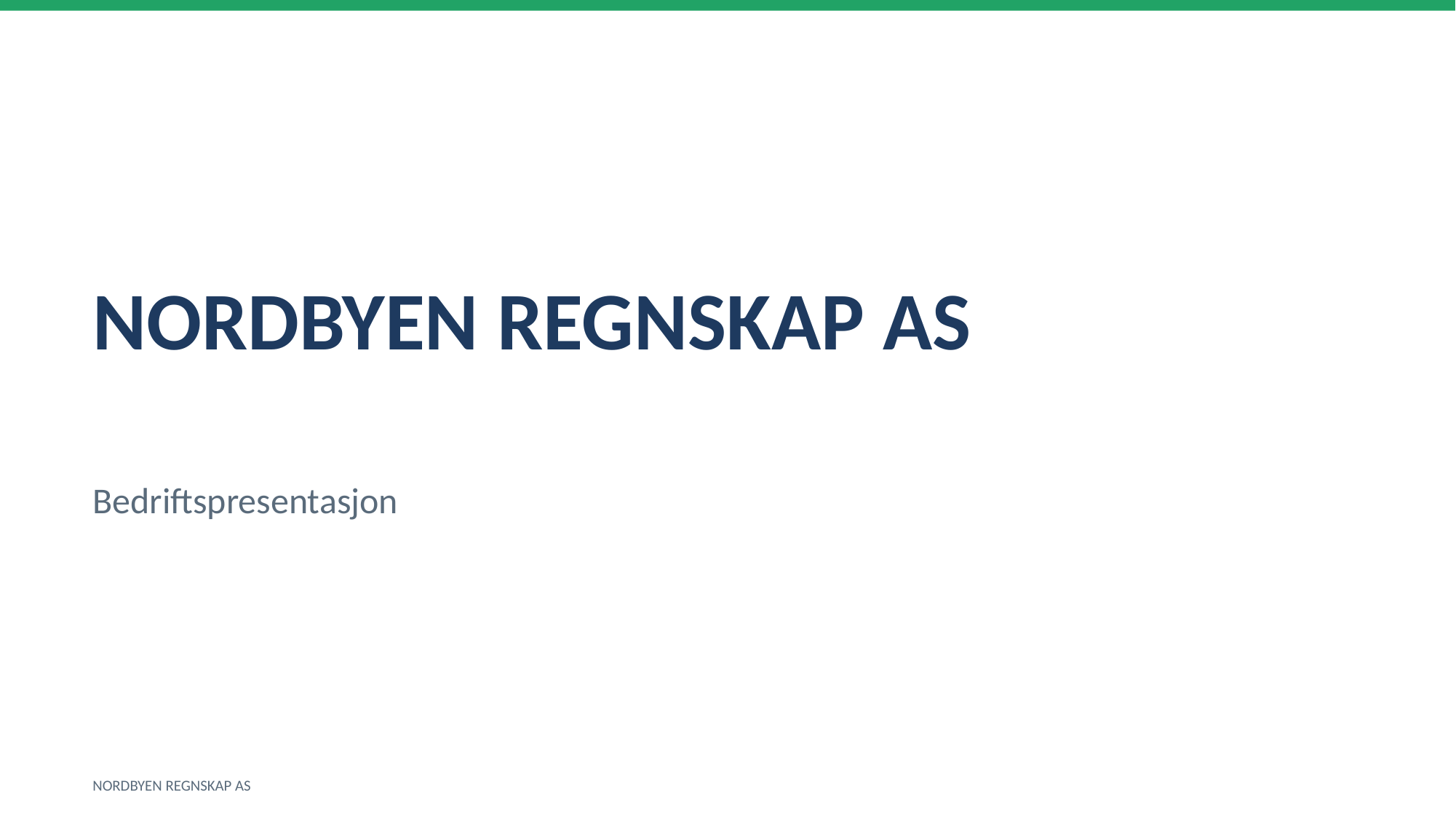

NORDBYEN REGNSKAP AS
Bedriftspresentasjon
NORDBYEN REGNSKAP AS